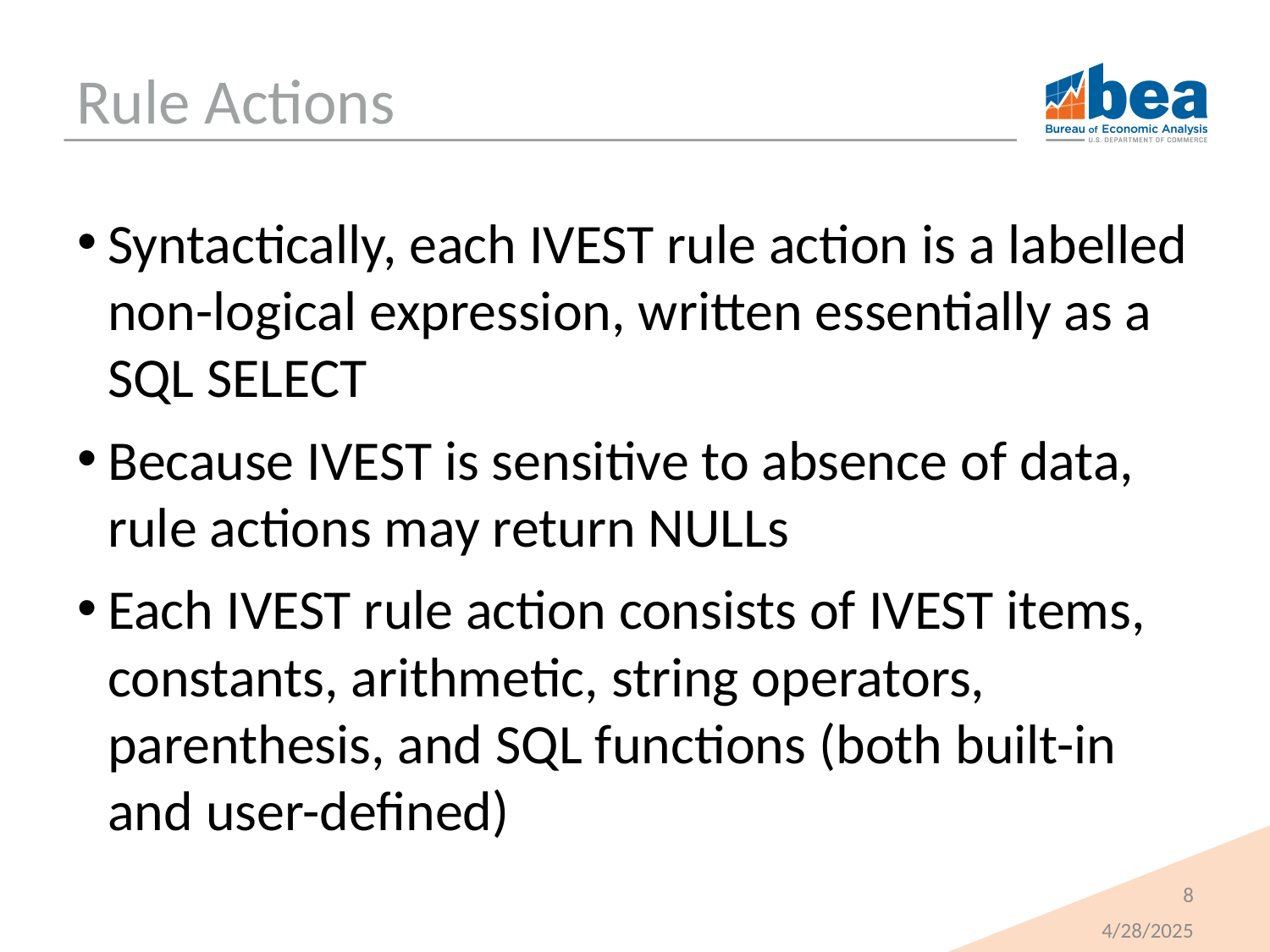

# Rule Actions
Syntactically, each IVEST rule action is a labelled non-logical expression, written essentially as a SQL SELECT
Because IVEST is sensitive to absence of data, rule actions may return NULLs
Each IVEST rule action consists of IVEST items, constants, arithmetic, string operators, parenthesis, and SQL functions (both built-in and user-defined)

8
4/28/2025